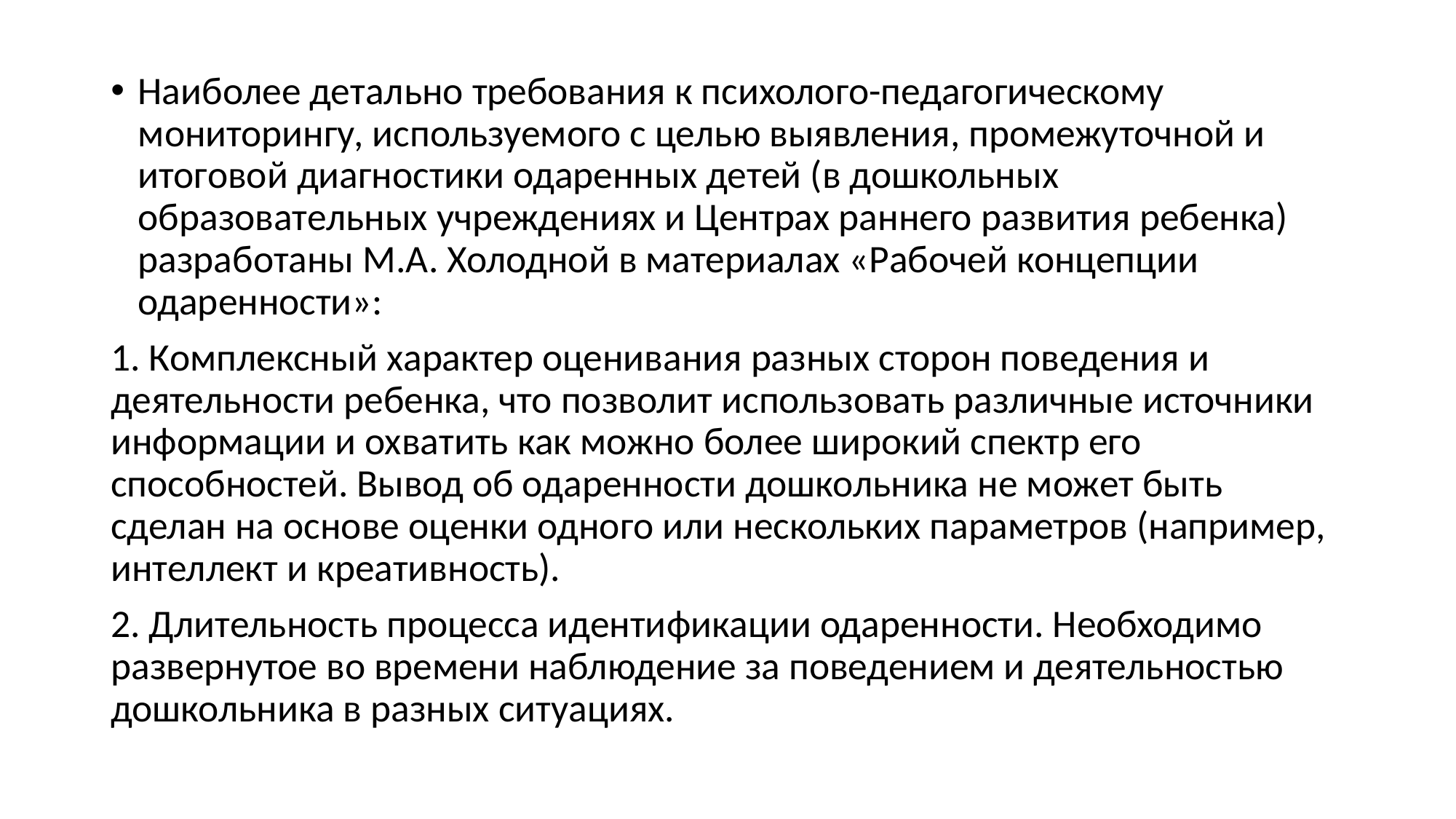

Наиболее детально требования к психолого-педагогическому мониторингу, используемого с целью выявления, промежуточной и итоговой диагностики одаренных детей (в дошкольных образовательных учреждениях и Центрах раннего развития ребенка) разработаны М.А. Холодной в материалах «Рабочей концепции одаренности»:
1. Комплексный характер оценивания разных сторон поведения и деятельности ребенка, что позволит использовать различные источники информации и охватить как можно более широкий спектр его способностей. Вывод об одаренности дошкольника не может быть сделан на основе оценки одного или нескольких параметров (например, интеллект и креативность).
2. Длительность процесса идентификации одаренности. Необходимо развернутое во времени наблюдение за поведением и деятельностью дошкольника в разных ситуациях.